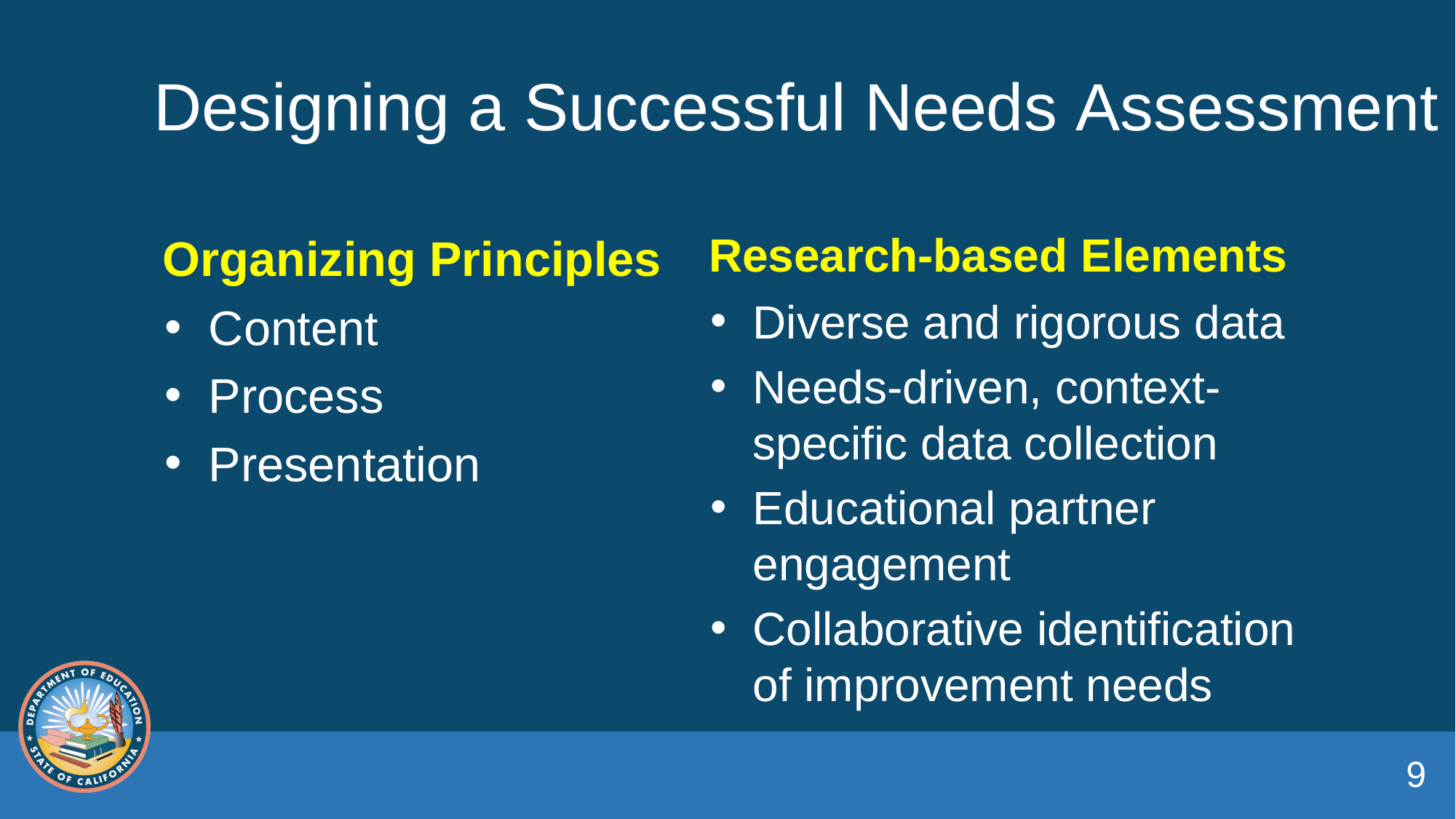

# Designing a Successful Needs Assessment
Research-based Elements
Diverse and rigorous data
Needs-driven, context-specific data collection
Educational partner engagement
Collaborative identification of improvement needs

Organizing Principles
Content
Process
Presentation

9